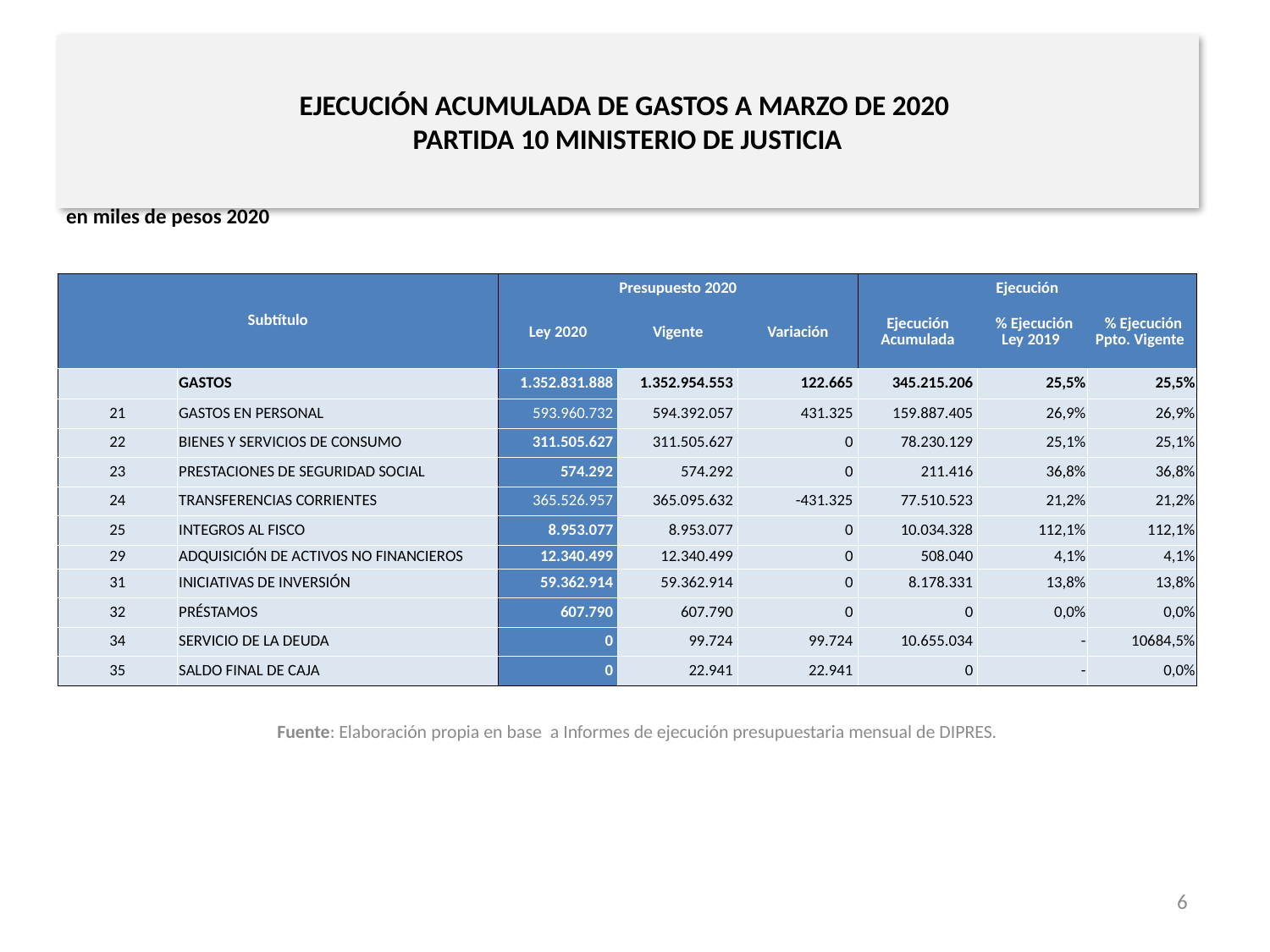

# EJECUCIÓN ACUMULADA DE GASTOS A MARZO DE 2020 PARTIDA 10 MINISTERIO DE JUSTICIA
en miles de pesos 2020
| Subtítulo |  | Presupuesto 2020 |  |  | Ejecución |  |  |
| --- | --- | --- | --- | --- | --- | --- | --- |
|  |  | Ley 2020 | Vigente | Variación | Ejecución Acumulada | % Ejecución Ley 2019 | % Ejecución Ppto. Vigente |
|  | GASTOS | 1.352.831.888 | 1.352.954.553 | 122.665 | 345.215.206 | 25,5% | 25,5% |
| 21 | GASTOS EN PERSONAL | 593.960.732 | 594.392.057 | 431.325 | 159.887.405 | 26,9% | 26,9% |
| 22 | BIENES Y SERVICIOS DE CONSUMO | 311.505.627 | 311.505.627 | 0 | 78.230.129 | 25,1% | 25,1% |
| 23 | PRESTACIONES DE SEGURIDAD SOCIAL | 574.292 | 574.292 | 0 | 211.416 | 36,8% | 36,8% |
| 24 | TRANSFERENCIAS CORRIENTES | 365.526.957 | 365.095.632 | -431.325 | 77.510.523 | 21,2% | 21,2% |
| 25 | INTEGROS AL FISCO | 8.953.077 | 8.953.077 | 0 | 10.034.328 | 112,1% | 112,1% |
| 29 | ADQUISICIÓN DE ACTIVOS NO FINANCIEROS | 12.340.499 | 12.340.499 | 0 | 508.040 | 4,1% | 4,1% |
| 31 | INICIATIVAS DE INVERSIÓN | 59.362.914 | 59.362.914 | 0 | 8.178.331 | 13,8% | 13,8% |
| 32 | PRÉSTAMOS | 607.790 | 607.790 | 0 | 0 | 0,0% | 0,0% |
| 34 | SERVICIO DE LA DEUDA | 0 | 99.724 | 99.724 | 10.655.034 | - | 10684,5% |
| 35 | SALDO FINAL DE CAJA | 0 | 22.941 | 22.941 | 0 | - | 0,0% |
Fuente: Elaboración propia en base  a Informes de ejecución presupuestaria mensual de DIPRES.
6